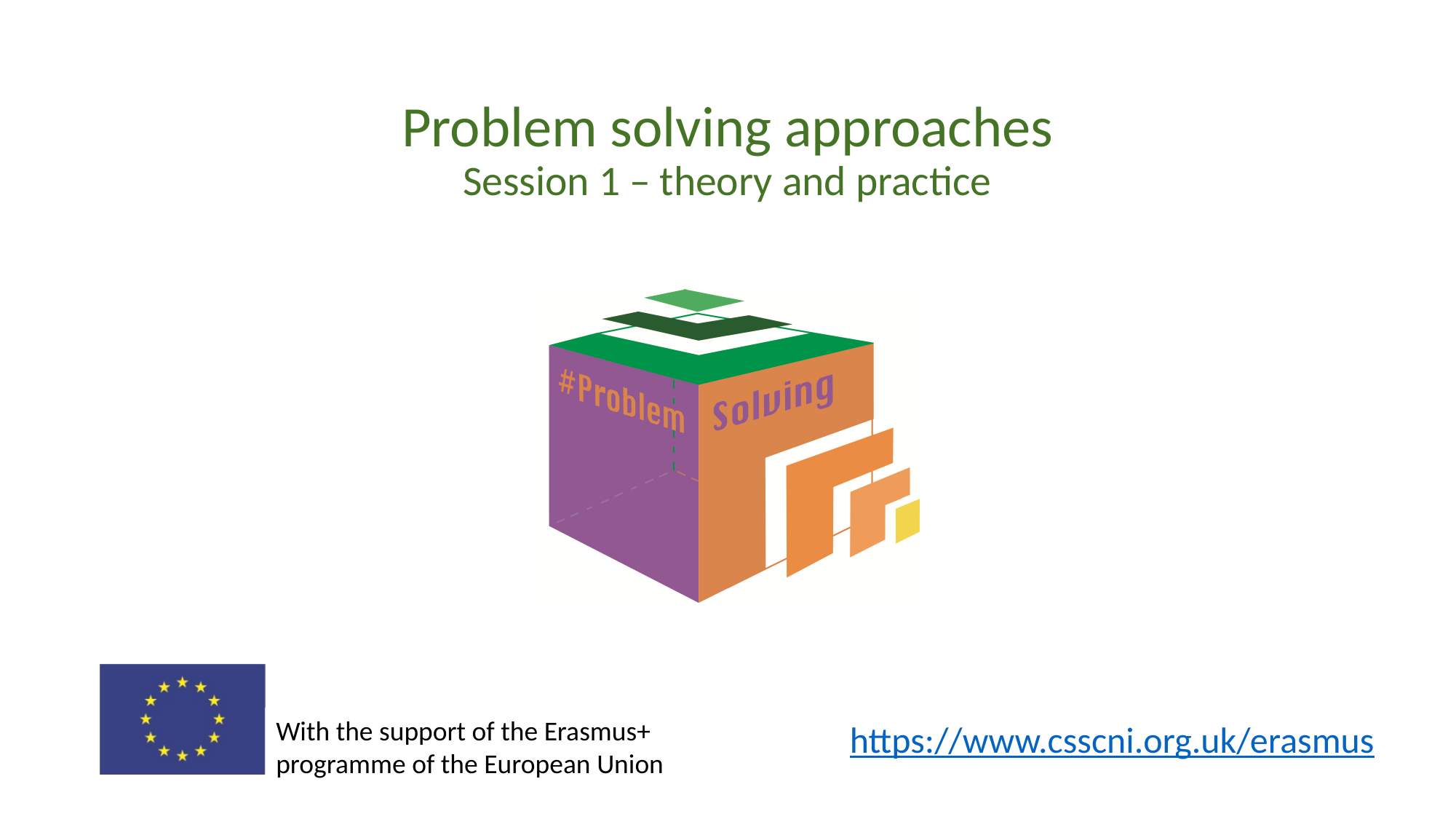

# Problem solving approaches Session 1 – theory and practice